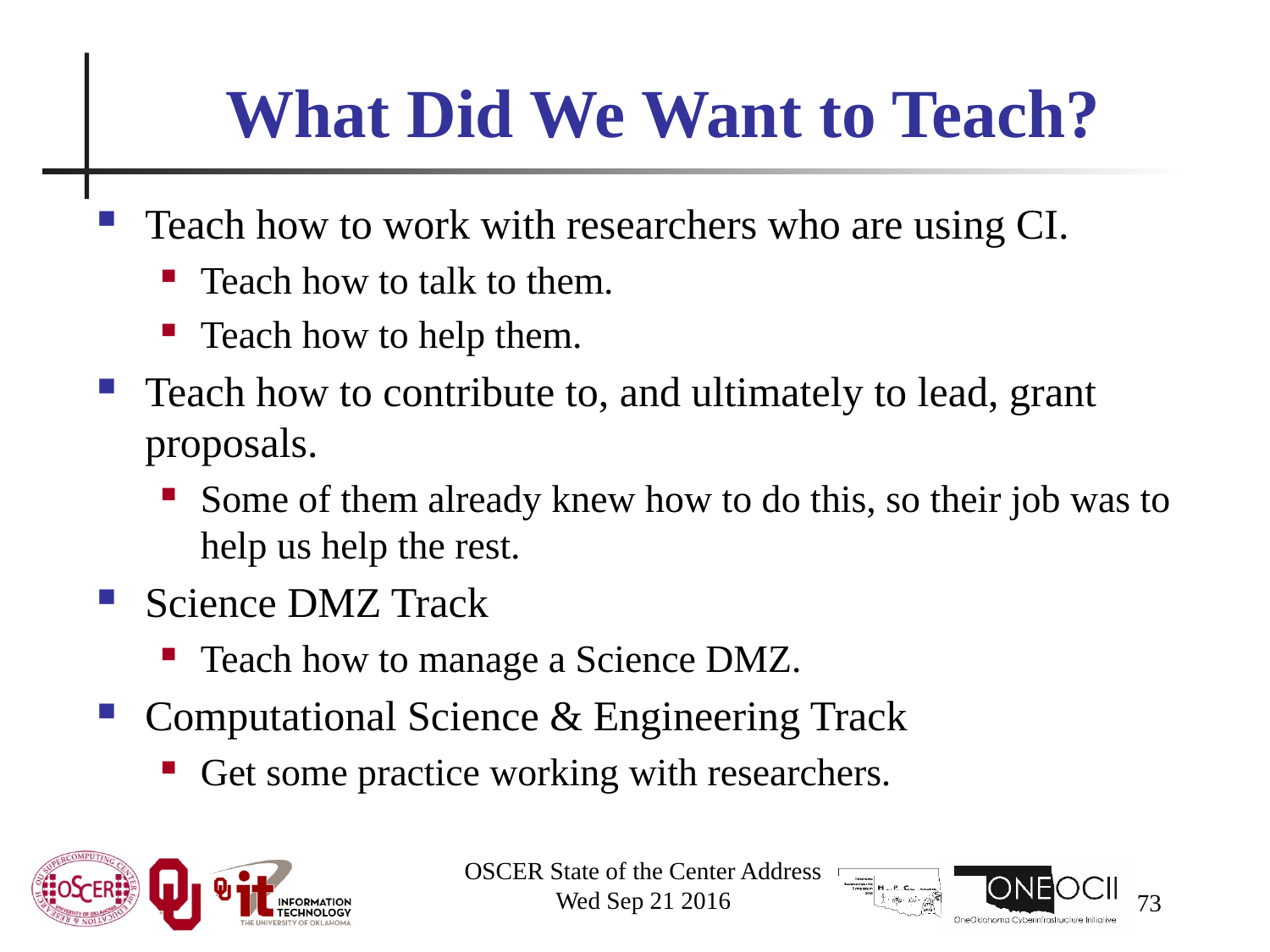

# What Did We Want to Teach?
Teach how to work with researchers who are using CI.
Teach how to talk to them.
Teach how to help them.
Teach how to contribute to, and ultimately to lead, grant proposals.
Some of them already knew how to do this, so their job was to help us help the rest.
Science DMZ Track
Teach how to manage a Science DMZ.
Computational Science & Engineering Track
Get some practice working with researchers.
OSCER State of the Center Address
Wed Sep 21 2016
73